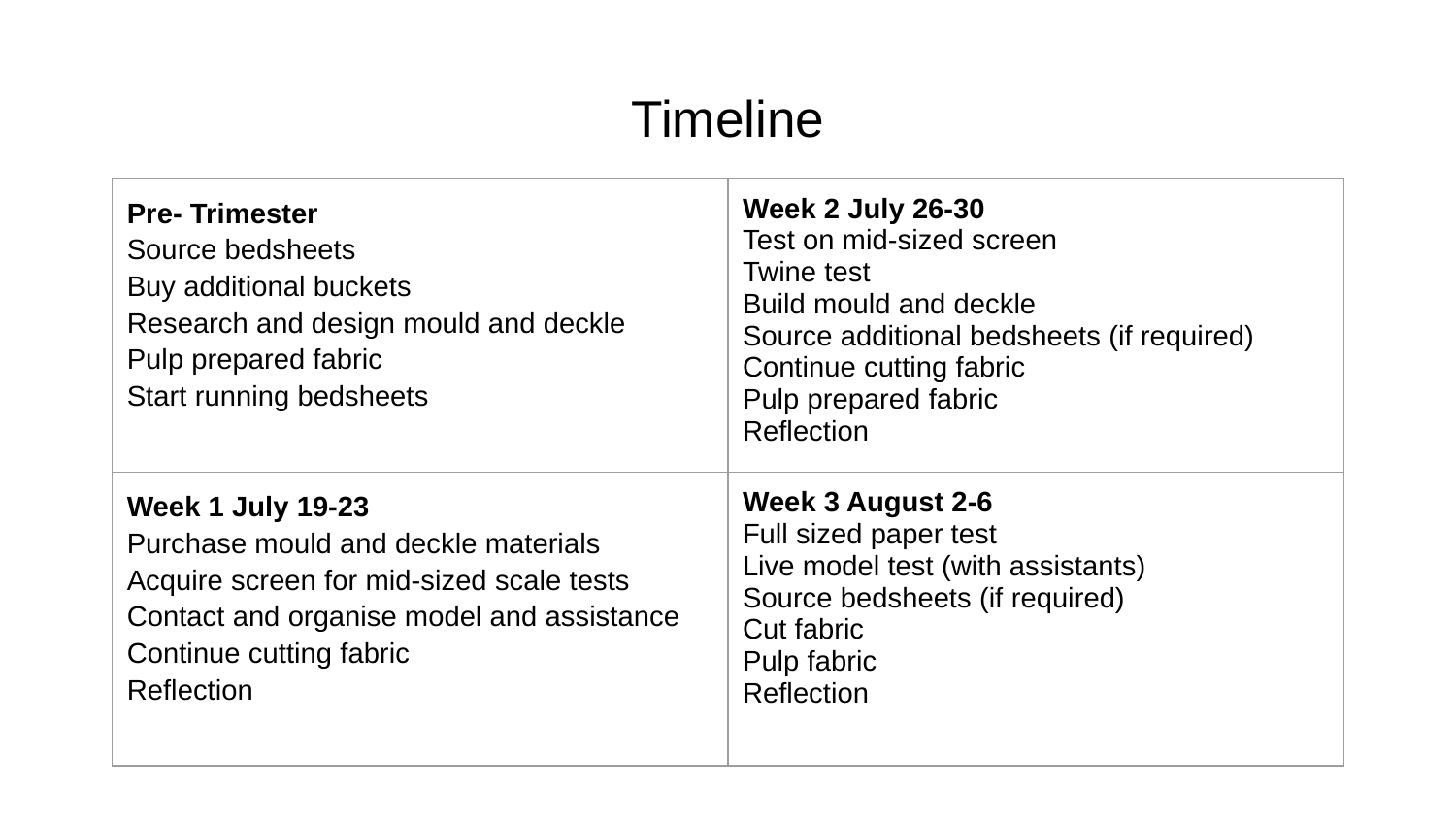

# Timeline
| Pre- Trimester Source bedsheets Buy additional buckets Research and design mould and deckle Pulp prepared fabric Start running bedsheets | Week 2 July 26-30 Test on mid-sized screen Twine test Build mould and deckle Source additional bedsheets (if required) Continue cutting fabric Pulp prepared fabric Reflection |
| --- | --- |
| Week 1 July 19-23 Purchase mould and deckle materials Acquire screen for mid-sized scale tests Contact and organise model and assistance Continue cutting fabric Reflection | Week 3 August 2-6 Full sized paper test Live model test (with assistants) Source bedsheets (if required) Cut fabric Pulp fabric Reflection |